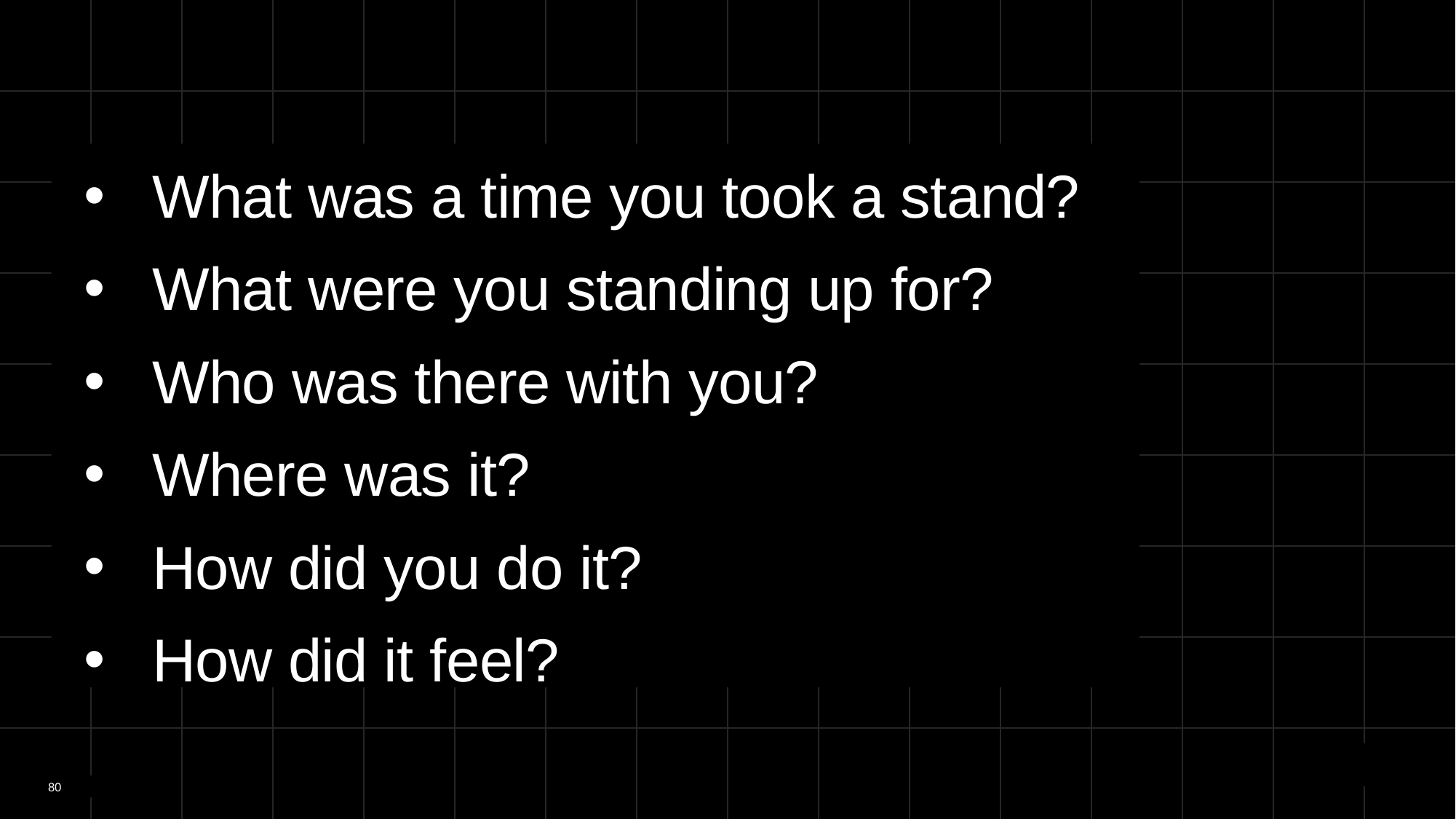

What was a time you took a stand?
What were you standing up for?
Who was there with you?
Where was it?
How did you do it?
How did it feel?

80